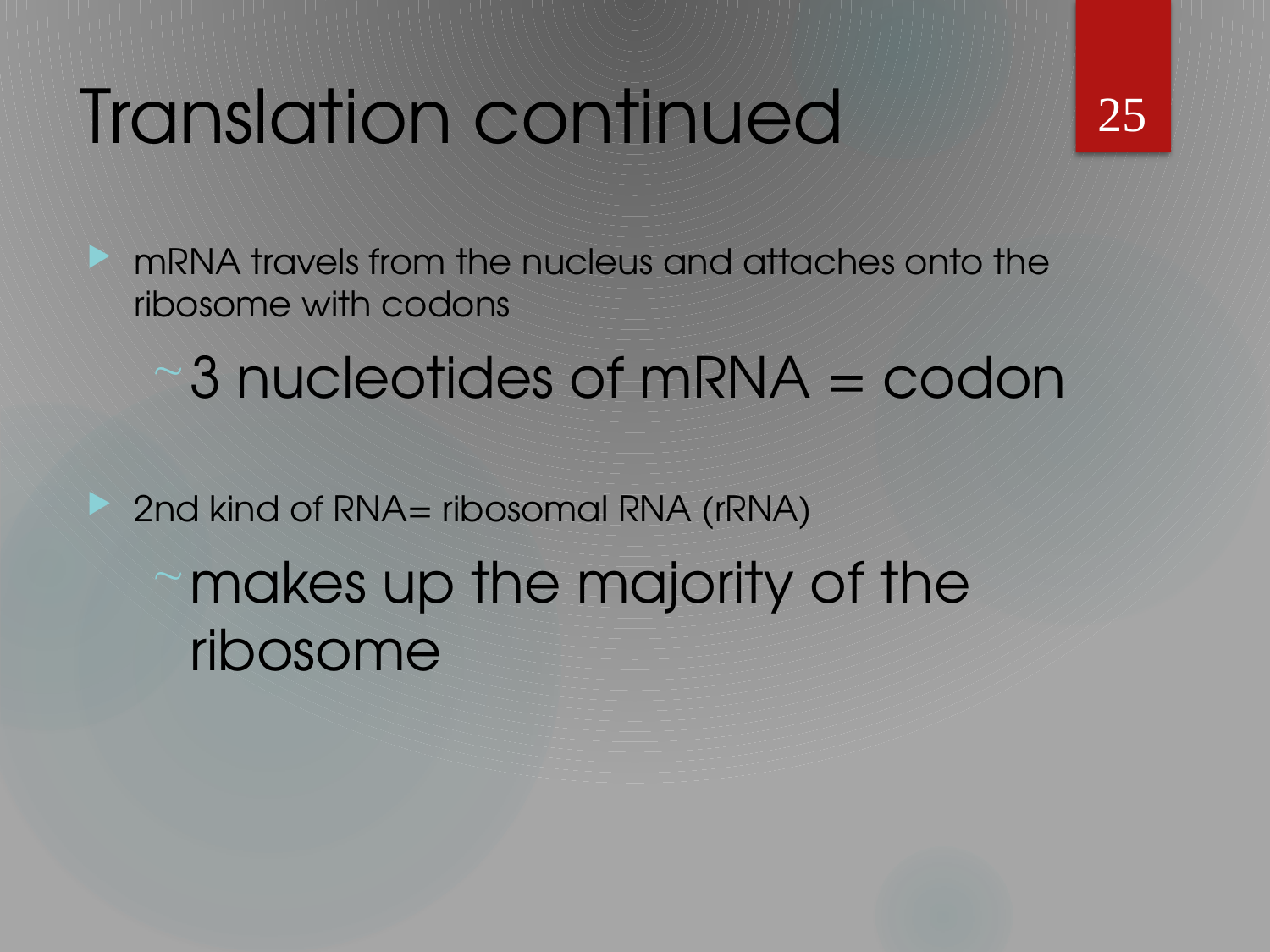

25
# Translation continued
mRNA travels from the nucleus and attaches onto the ribosome with codons
3 nucleotides of mRNA = codon

2nd kind of RNA= ribosomal RNA (rRNA)
makes up the majority of the ribosome